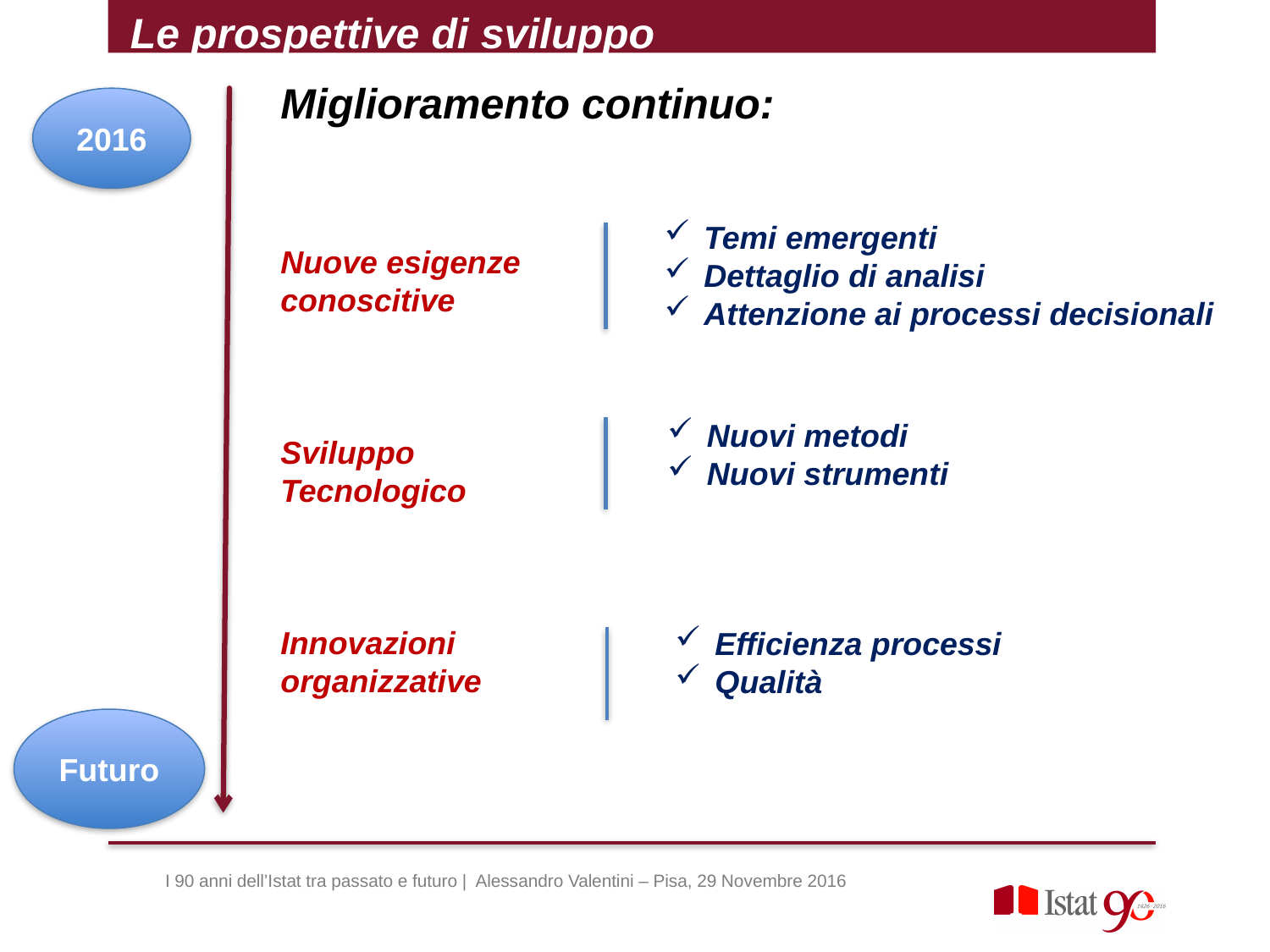

Le prospettive di sviluppo
Miglioramento continuo:

Nuove esigenze
conoscitive

Sviluppo
Tecnologico

Innovazioni
organizzative

2016
Temi emergenti
Dettaglio di analisi
Attenzione ai processi decisionali
Nuovi metodi
Nuovi strumenti

Efficienza processi
Qualità

Futuro
I 90 anni dell’Istat tra passato e futuro |  Alessandro Valentini – Pisa, 29 Novembre 2016